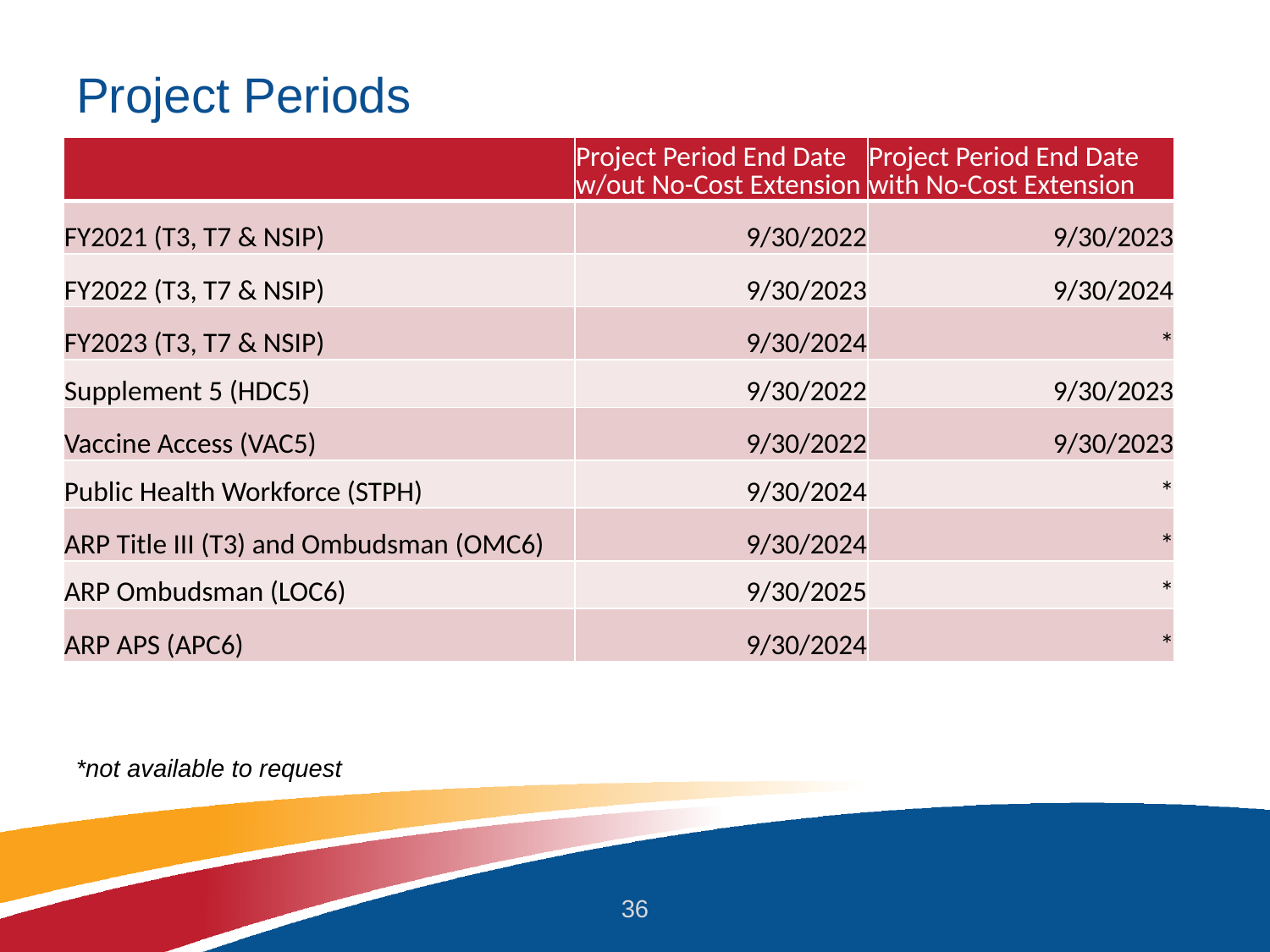

# Project Periods
|  | Project Period End Date w/out No-Cost Extension | Project Period End Date with No-Cost Extension |
| --- | --- | --- |
| FY2021 (T3, T7 & NSIP) | 9/30/2022 | 9/30/2023 |
| FY2022 (T3, T7 & NSIP) | 9/30/2023 | 9/30/2024 |
| FY2023 (T3, T7 & NSIP) | 9/30/2024 | \* |
| Supplement 5 (HDC5) | 9/30/2022 | 9/30/2023 |
| Vaccine Access (VAC5) | 9/30/2022 | 9/30/2023 |
| Public Health Workforce (STPH) | 9/30/2024 | \* |
| ARP Title III (T3) and Ombudsman (OMC6) | 9/30/2024 | \* |
| ARP Ombudsman (LOC6) | 9/30/2025 | \* |
| ARP APS (APC6) | 9/30/2024 | \* |
*not available to request
36